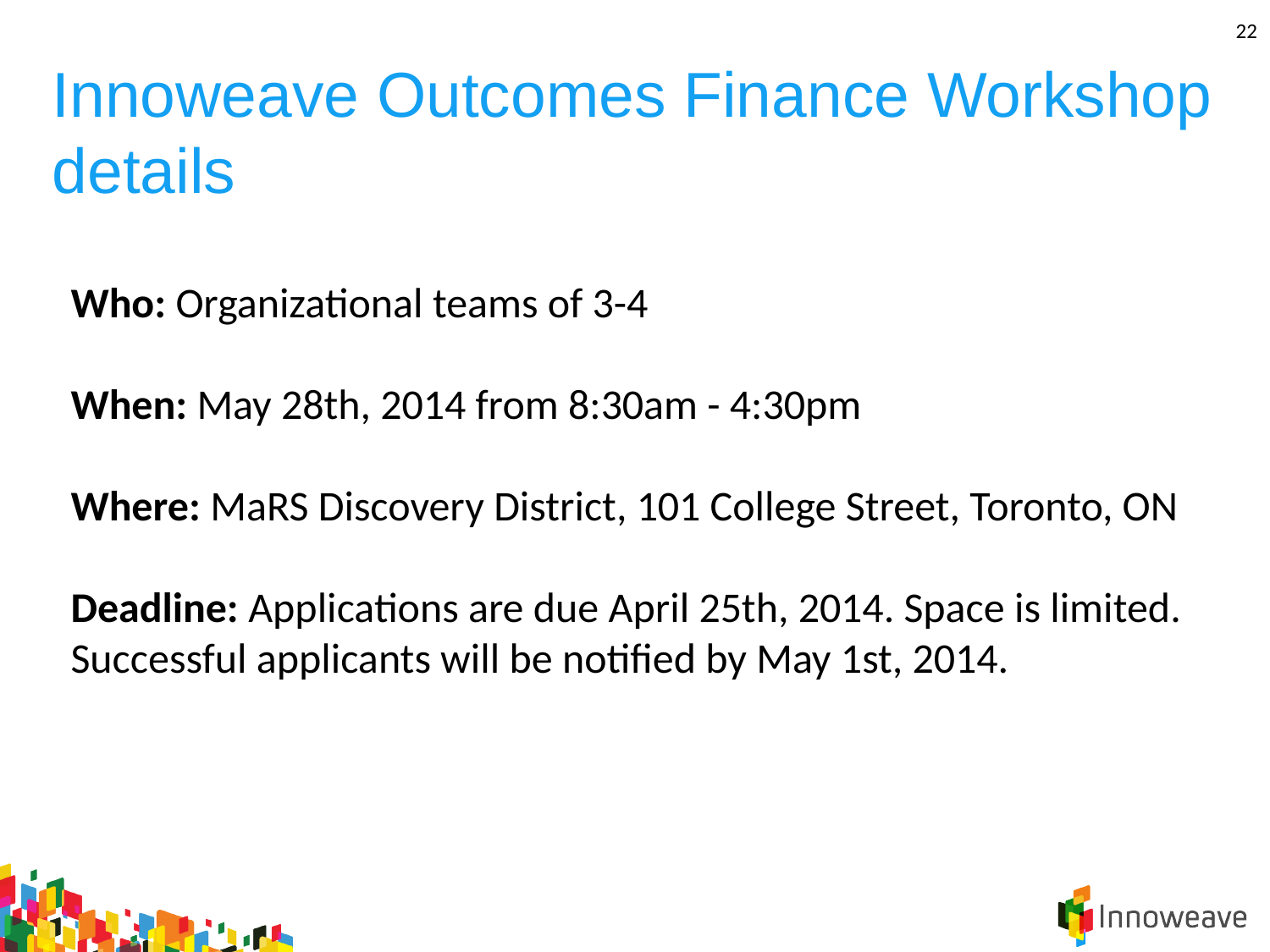

22
Innoweave Outcomes Finance Workshop details
Who: Organizational teams of 3-4

When: May 28th, 2014 from 8:30am - 4:30pm

Where: MaRS Discovery District, 101 College Street, Toronto, ON

Deadline: Applications are due April 25th, 2014. Space is limited. Successful applicants will be notified by May 1st, 2014.